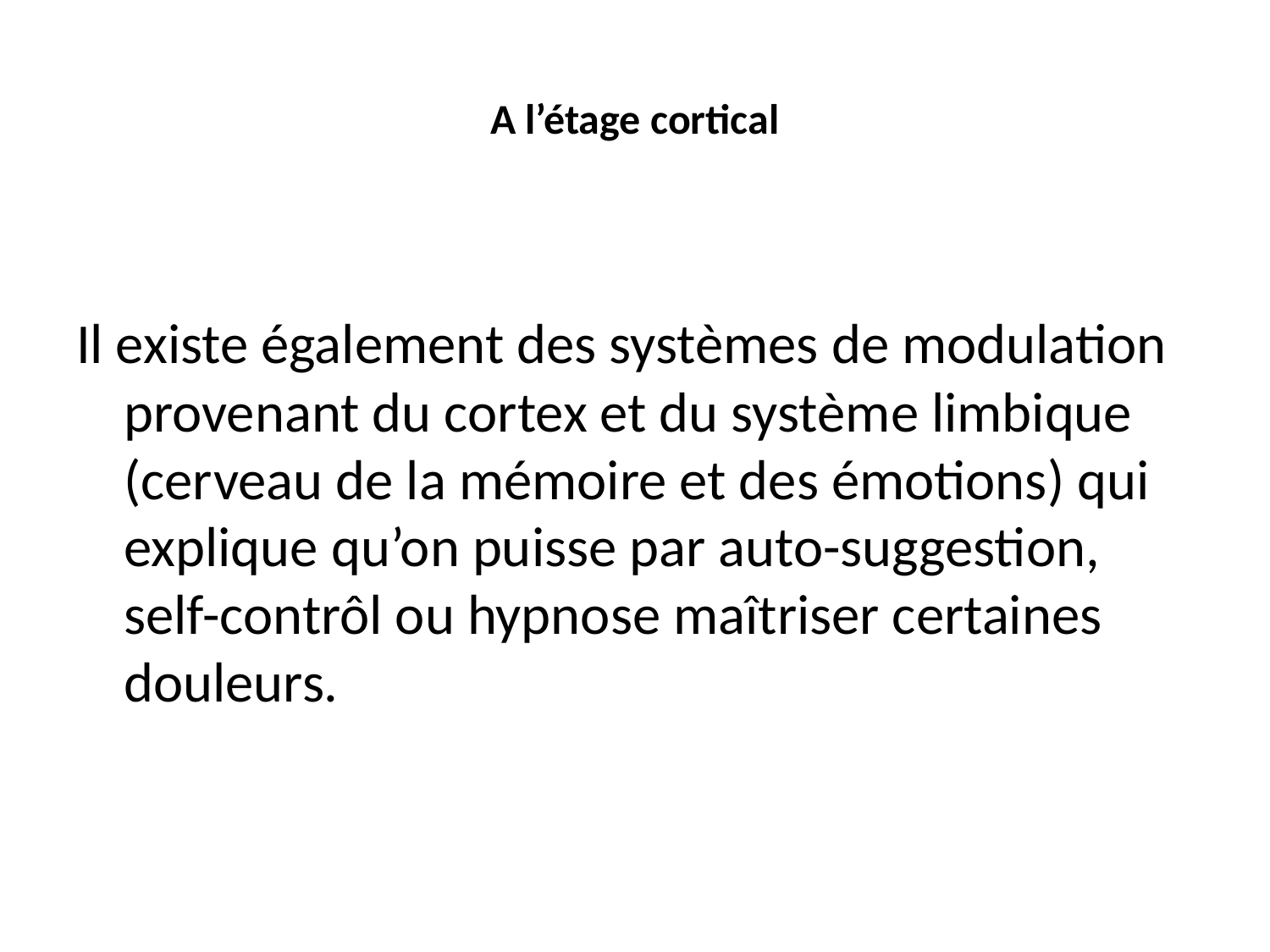

# A l’étage cortical

Il existe également des systèmes de modulation provenant du cortex et du système limbique (cerveau de la mémoire et des émotions) qui explique qu’on puisse par auto-suggestion, self-contrôl ou hypnose maîtriser certaines douleurs.